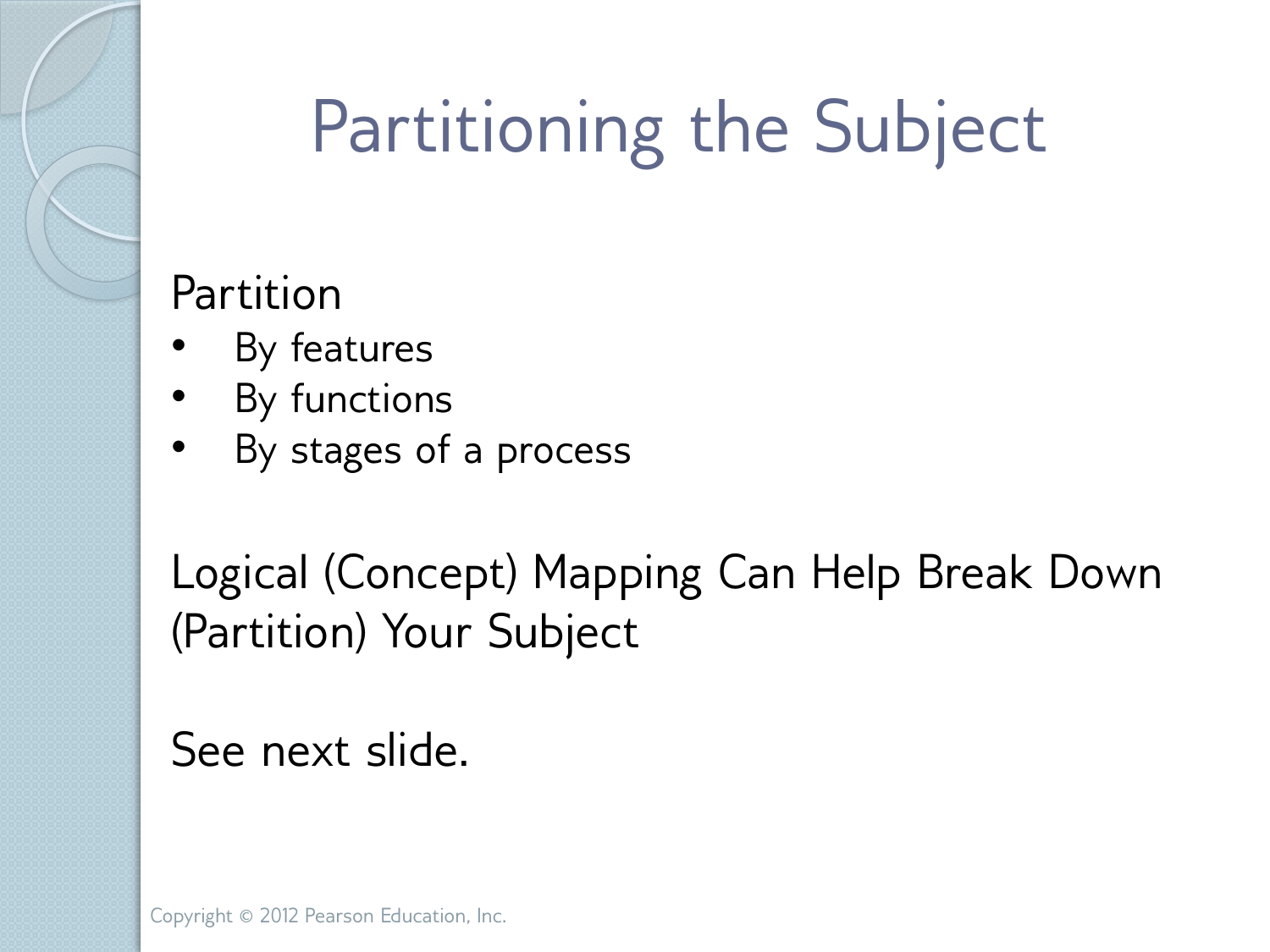

# Partitioning the Subject
Partition
By features
By functions
By stages of a process

Logical (Concept) Mapping Can Help Break Down (Partition) Your Subject

See next slide.
Copyright © 2012 Pearson Education, Inc.